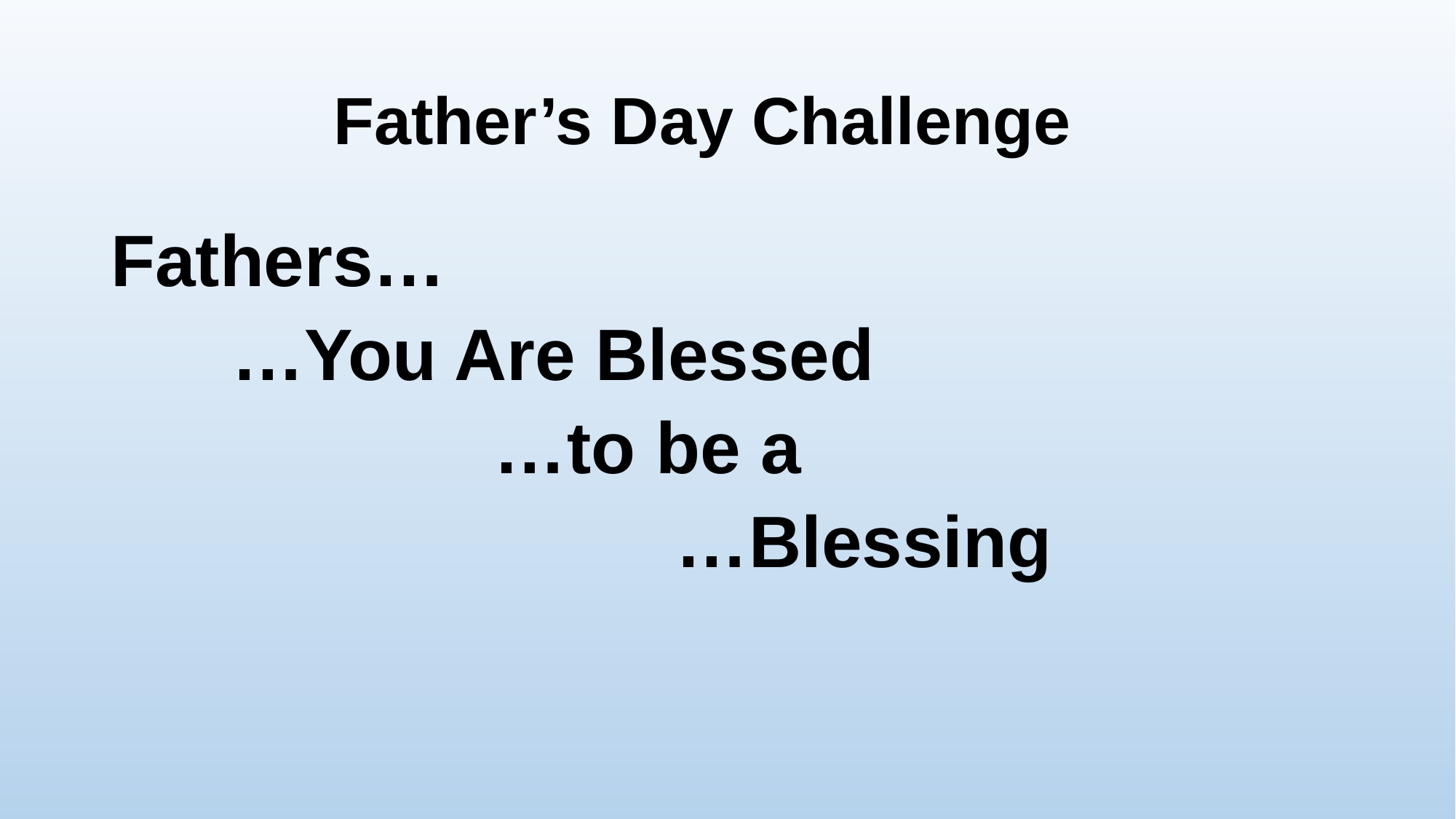

# Father’s Day Challenge
Fathers…
      …You Are Blessed
                   …to be a
                            …Blessing